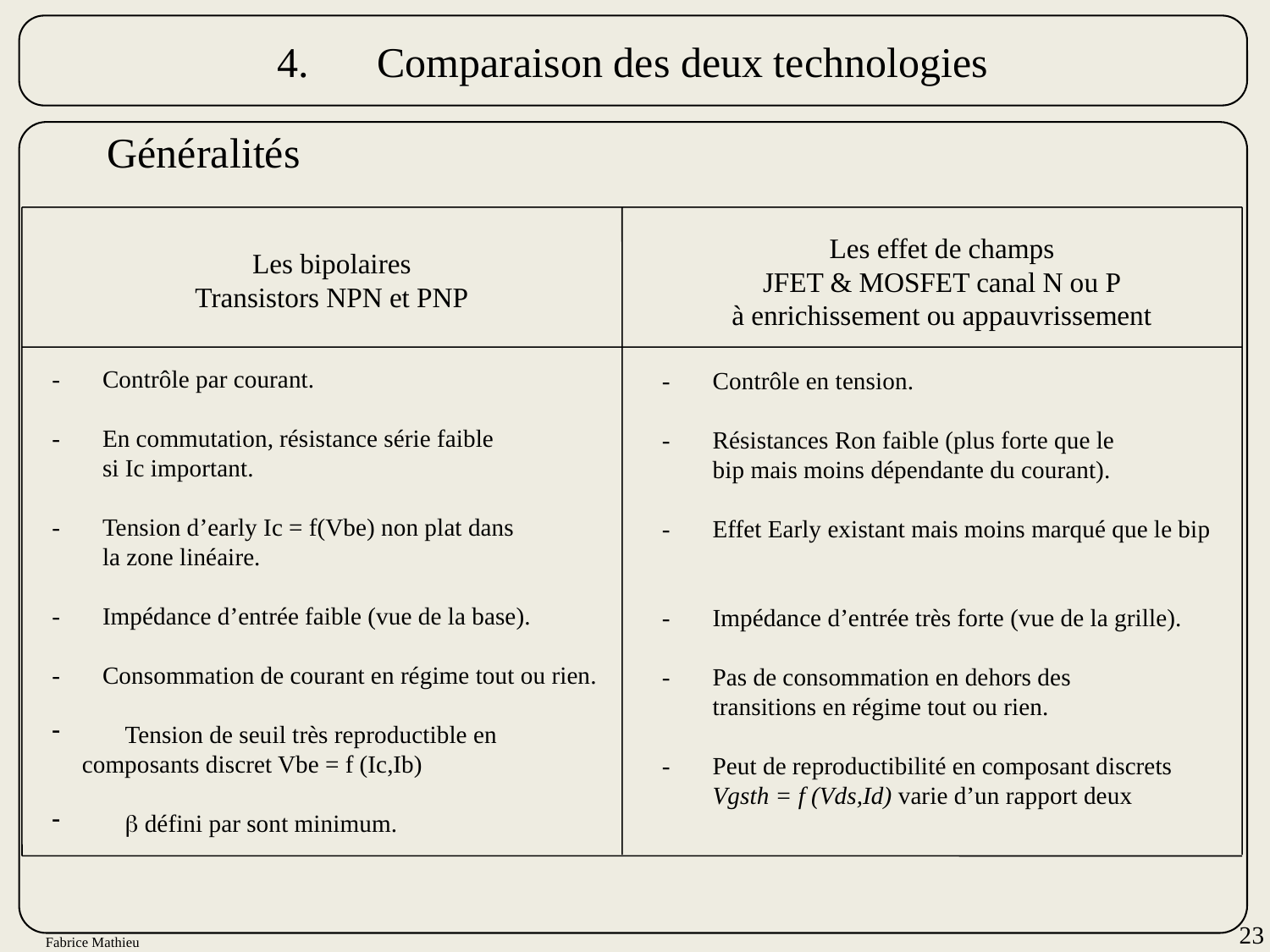

4.	Comparaison des deux technologies
Généralités

Les effet de champs
JFET & MOSFET canal N ou P
à enrichissement ou appauvrissement

-	Contrôle en tension.

-	Résistances Ron faible (plus forte que le 		bip mais moins dépendante du courant).

-	Effet Early existant mais moins marqué que le bip

-	Impédance d’entrée très forte (vue de la grille).

-	Pas de consommation en dehors des 		transitions en régime tout ou rien.

-	Peut de reproductibilité en composant discrets
	Vgsth = f (Vds,Id) varie d’un rapport deux
Les bipolaires
Transistors NPN et PNP

-	Contrôle par courant.

-	En commutation, résistance série faible 		si Ic important.

-	Tension d’early Ic = f(Vbe) non plat dans 		la zone linéaire.

-	Impédance d’entrée faible (vue de la base).

-	Consommation de courant en régime tout ou rien.

       Tension de seuil très reproductible en 	composants discret Vbe = f (Ic,Ib)

       β défini par sont minimum.

23